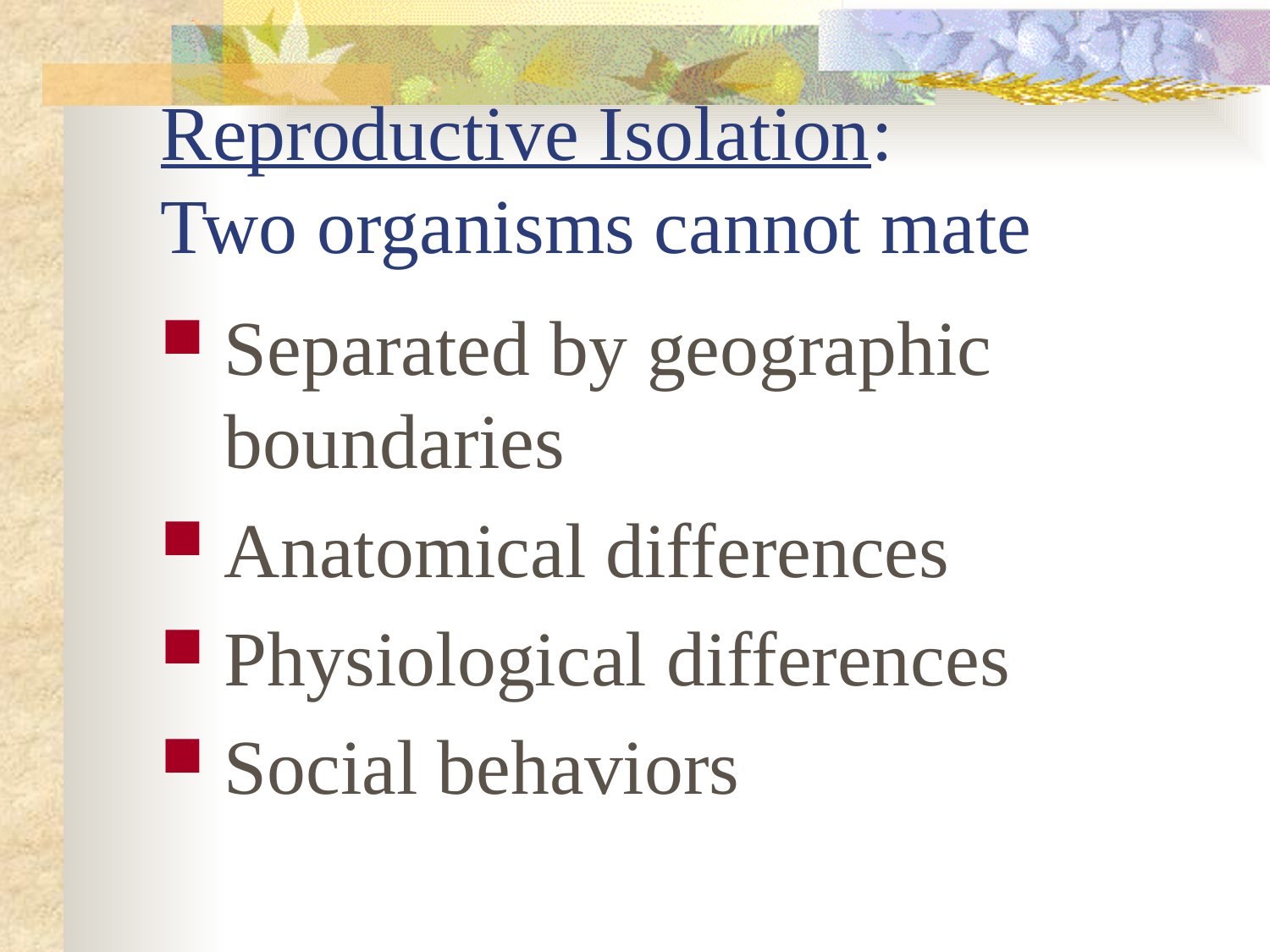

# Reproductive Isolation: Two organisms cannot mate
Separated by geographic boundaries
Anatomical differences
Physiological differences
Social behaviors